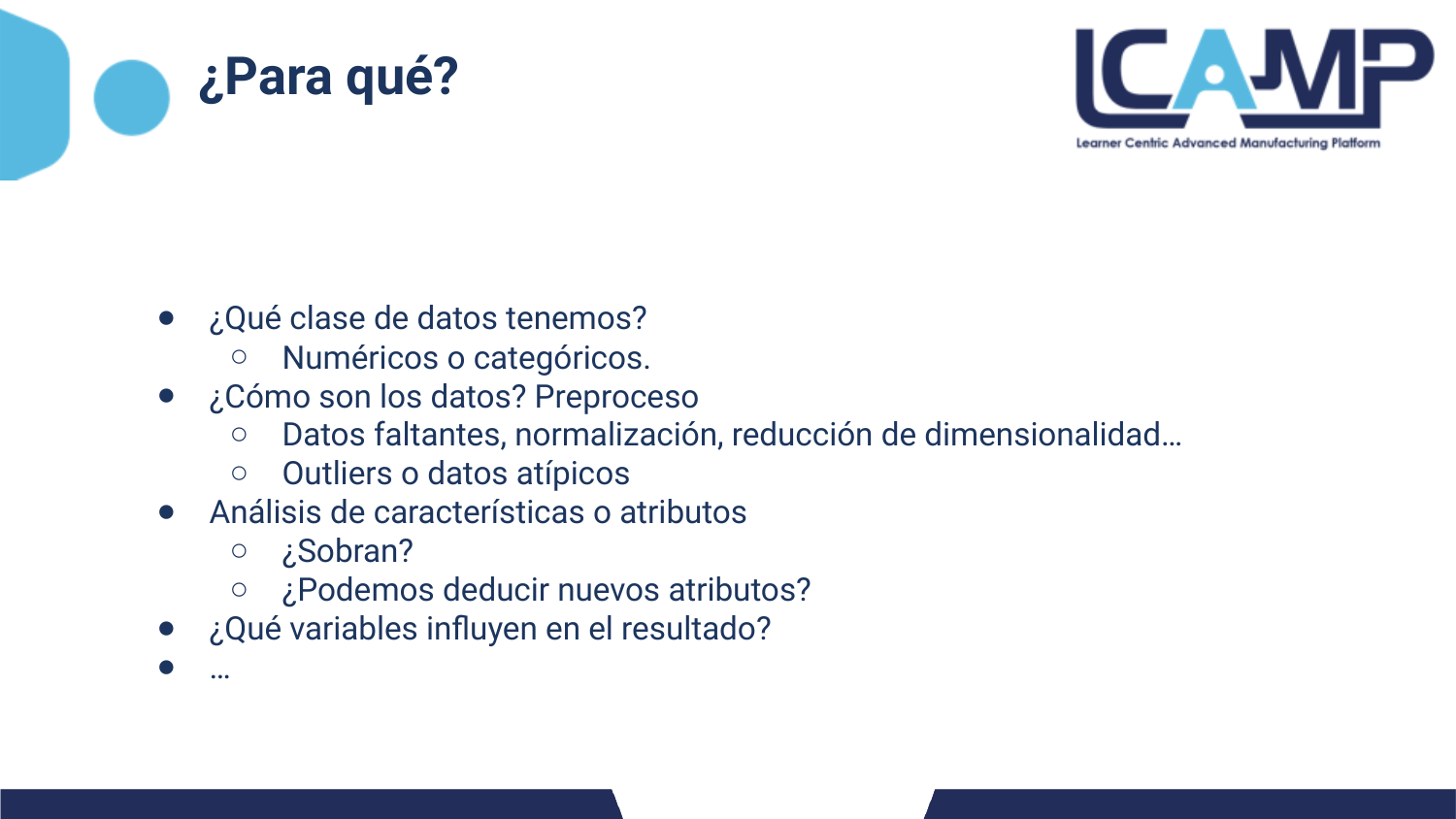

# ¿Para qué?
¿Qué clase de datos tenemos?
Numéricos o categóricos.
¿Cómo son los datos? Preproceso
Datos faltantes, normalización, reducción de dimensionalidad…
Outliers o datos atípicos
Análisis de características o atributos
¿Sobran?
¿Podemos deducir nuevos atributos?
¿Qué variables influyen en el resultado?
…